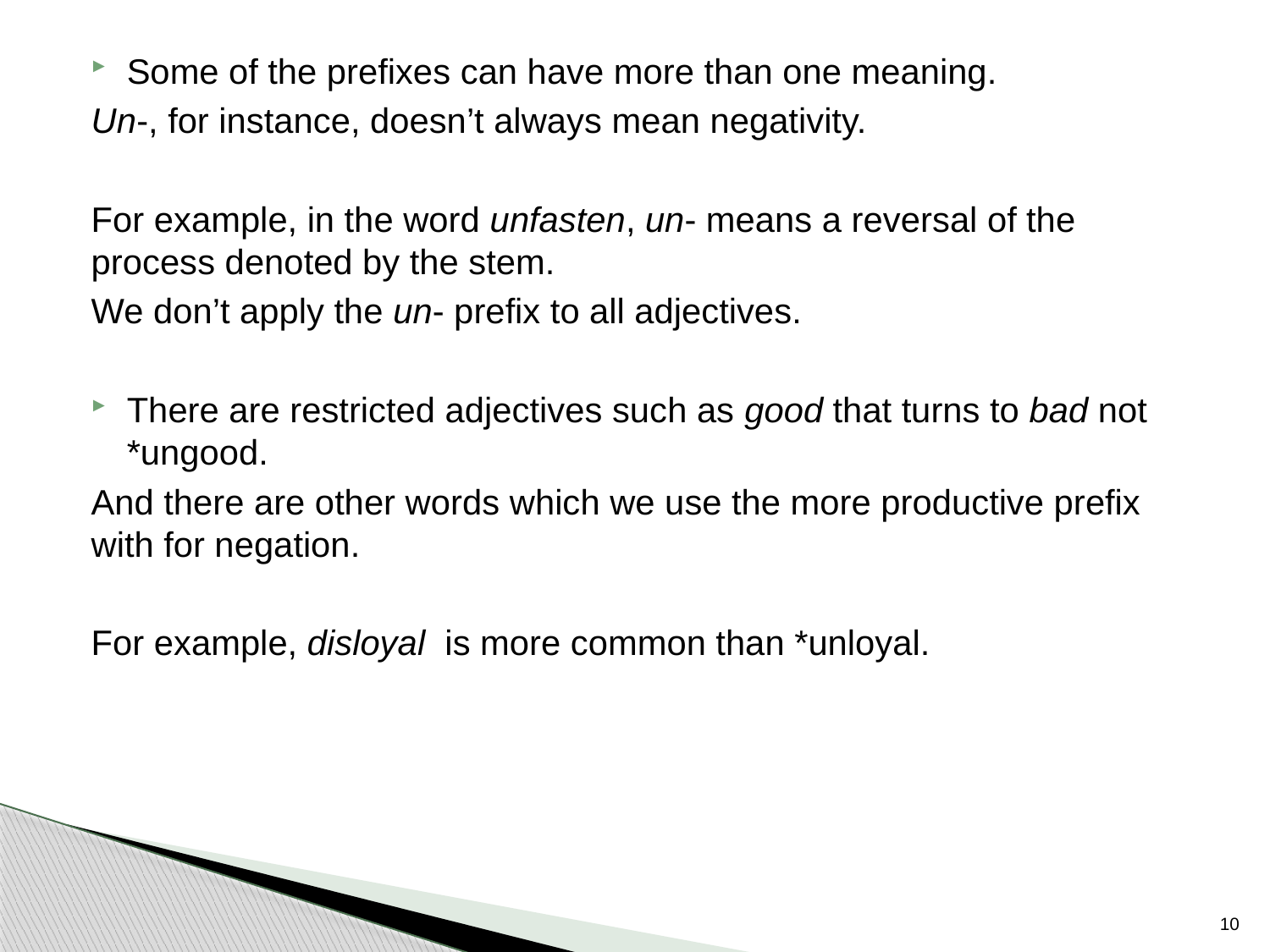

Some of the prefixes can have more than one meaning.
Un-, for instance, doesn’t always mean negativity.

For example, in the word unfasten, un- means a reversal of the process denoted by the stem.
We don’t apply the un- prefix to all adjectives.

There are restricted adjectives such as good that turns to bad not *ungood.
And there are other words which we use the more productive prefix with for negation.

For example, disloyal  is more common than *unloyal.

10